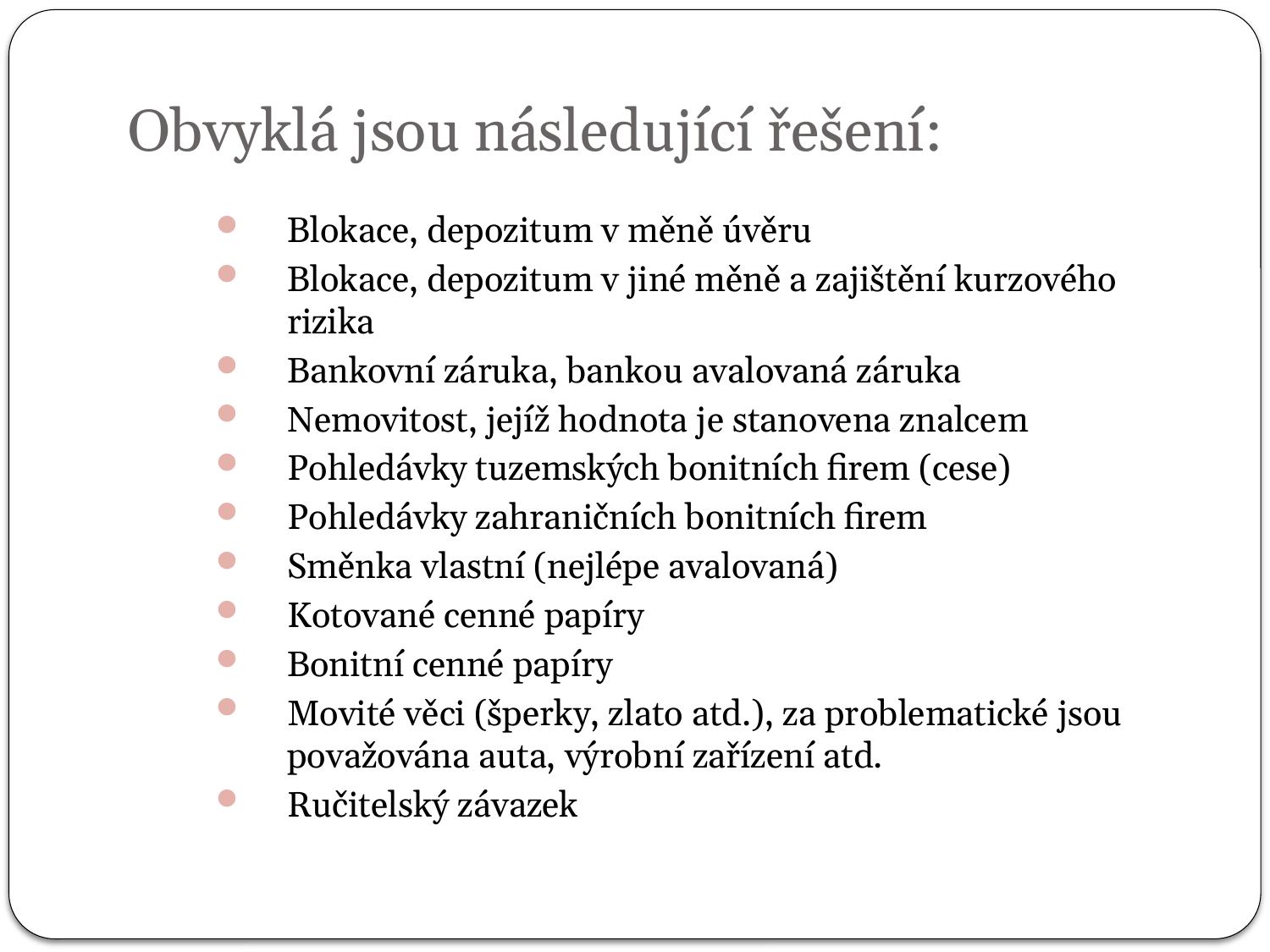

# Obvyklá jsou následující řešení:
Blokace, depozitum v měně úvěru
Blokace, depozitum v jiné měně a zajištění kurzového rizika
Bankovní záruka, bankou avalovaná záruka
Nemovitost, jejíž hodnota je stanovena znalcem
Pohledávky tuzemských bonitních firem (cese)
Pohledávky zahraničních bonitních firem
Směnka vlastní (nejlépe avalovaná)
Kotované cenné papíry
Bonitní cenné papíry
Movité věci (šperky, zlato atd.), za problematické jsou považována auta, výrobní zařízení atd.
Ručitelský závazek